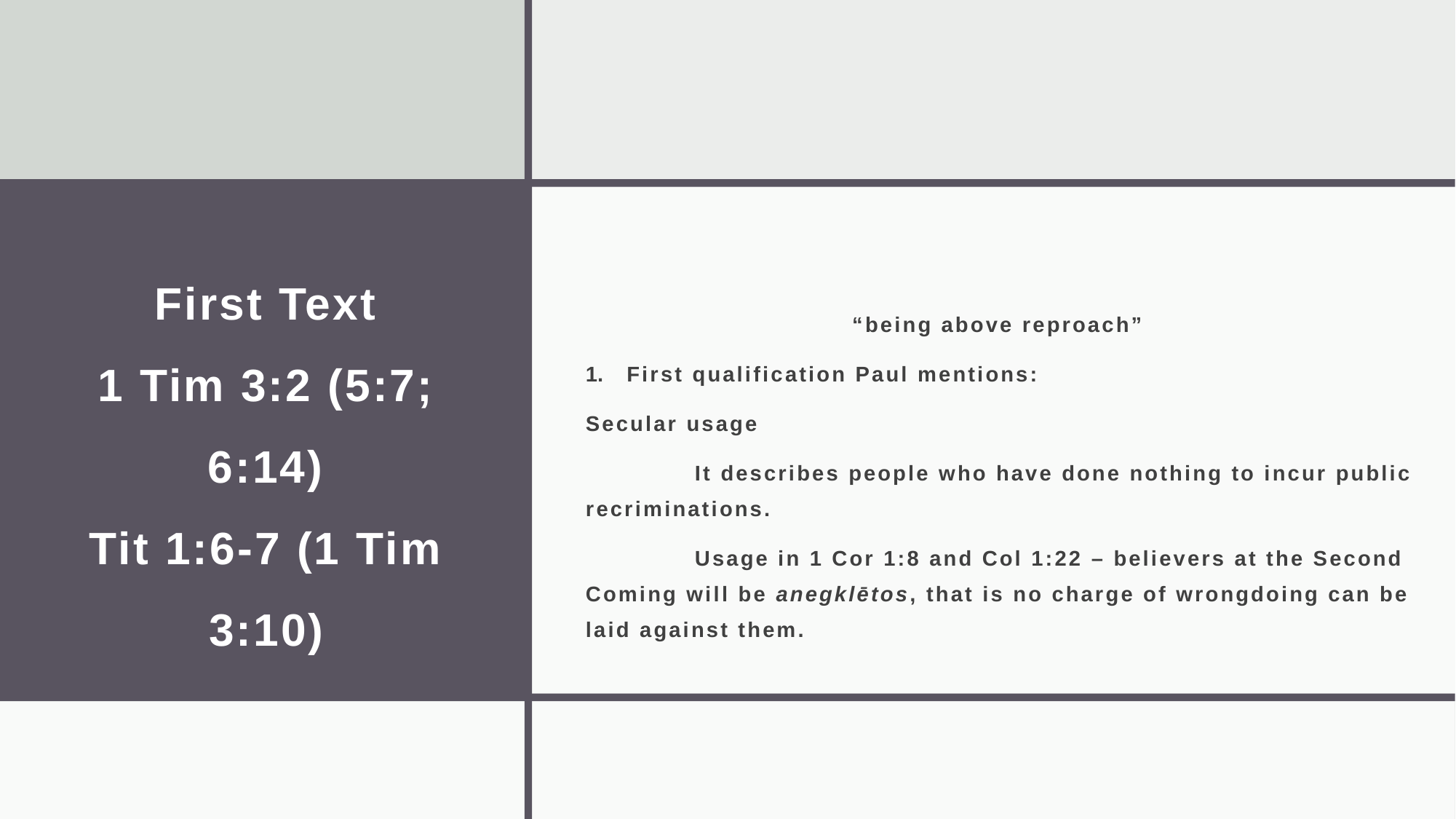

# First Text 1 Tim 3:2 (5:7; 6:14) Tit 1:6-7 (1 Tim 3:10)

“being above reproach”
First qualification Paul mentions:
Secular usage
	It describes people who have done nothing to incur public recriminations.
	Usage in 1 Cor 1:8 and Col 1:22 – believers at the Second Coming will be anegklētos, that is no charge of wrongdoing can be laid against them.

9